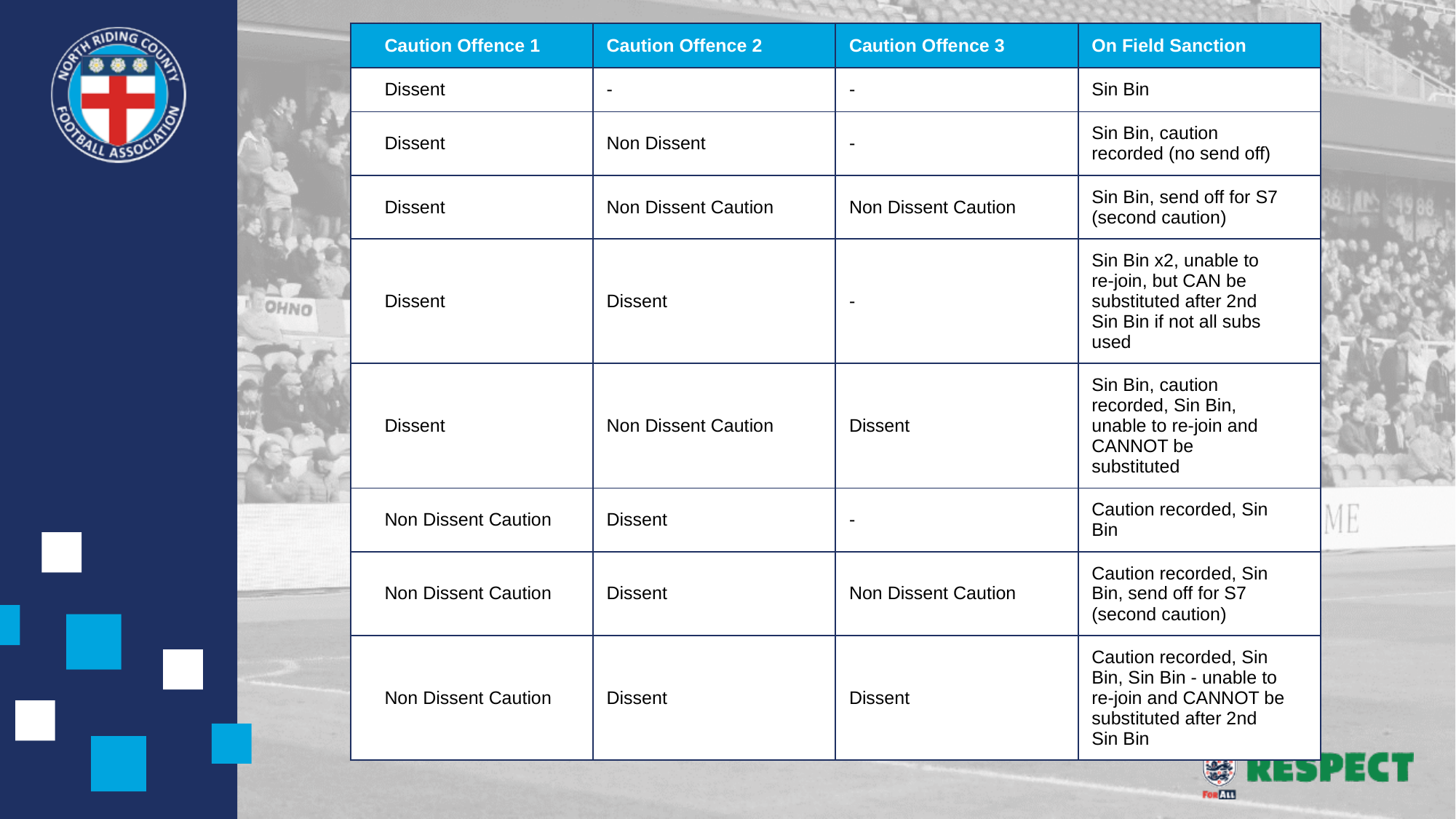

| Caution Offence 1 | Caution Offence 2 | Caution Offence 3 | On Field Sanction |
| --- | --- | --- | --- |
| Dissent | - | - | Sin Bin |
| Dissent | Non Dissent | - | Sin Bin, caution recorded (no send off) |
| Dissent | Non Dissent Caution | Non Dissent Caution | Sin Bin, send off for S7 (second caution) |
| Dissent | Dissent | - | Sin Bin x2, unable to re-join, but CAN be substituted after 2nd Sin Bin if not all subs used |
| Dissent | Non Dissent Caution | Dissent | Sin Bin, caution recorded, Sin Bin, unable to re-join and CANNOT be substituted |
| Non Dissent Caution | Dissent | - | Caution recorded, Sin Bin |
| Non Dissent Caution | Dissent | Non Dissent Caution | Caution recorded, Sin Bin, send off for S7 (second caution) |
| Non Dissent Caution | Dissent | Dissent | Caution recorded, Sin Bin, Sin Bin - unable to re-join and CANNOT be substituted after 2nd Sin Bin |